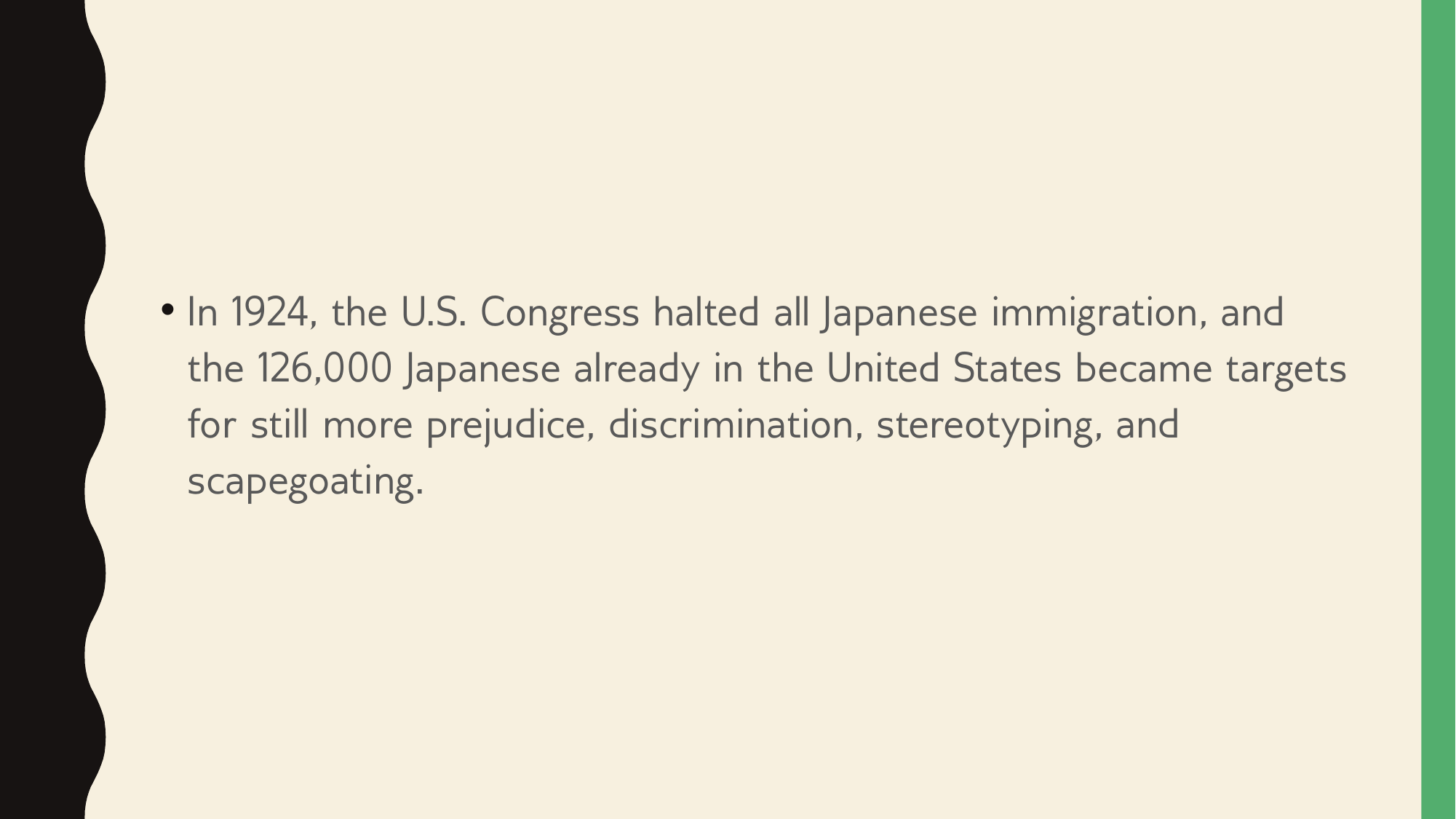

#
In 1924, the U.S. Congress halted all Japanese immigration, and the 126,000 Japanese already in the United States became targets for still more prejudice, discrimination, stereotyping, and scapegoating.